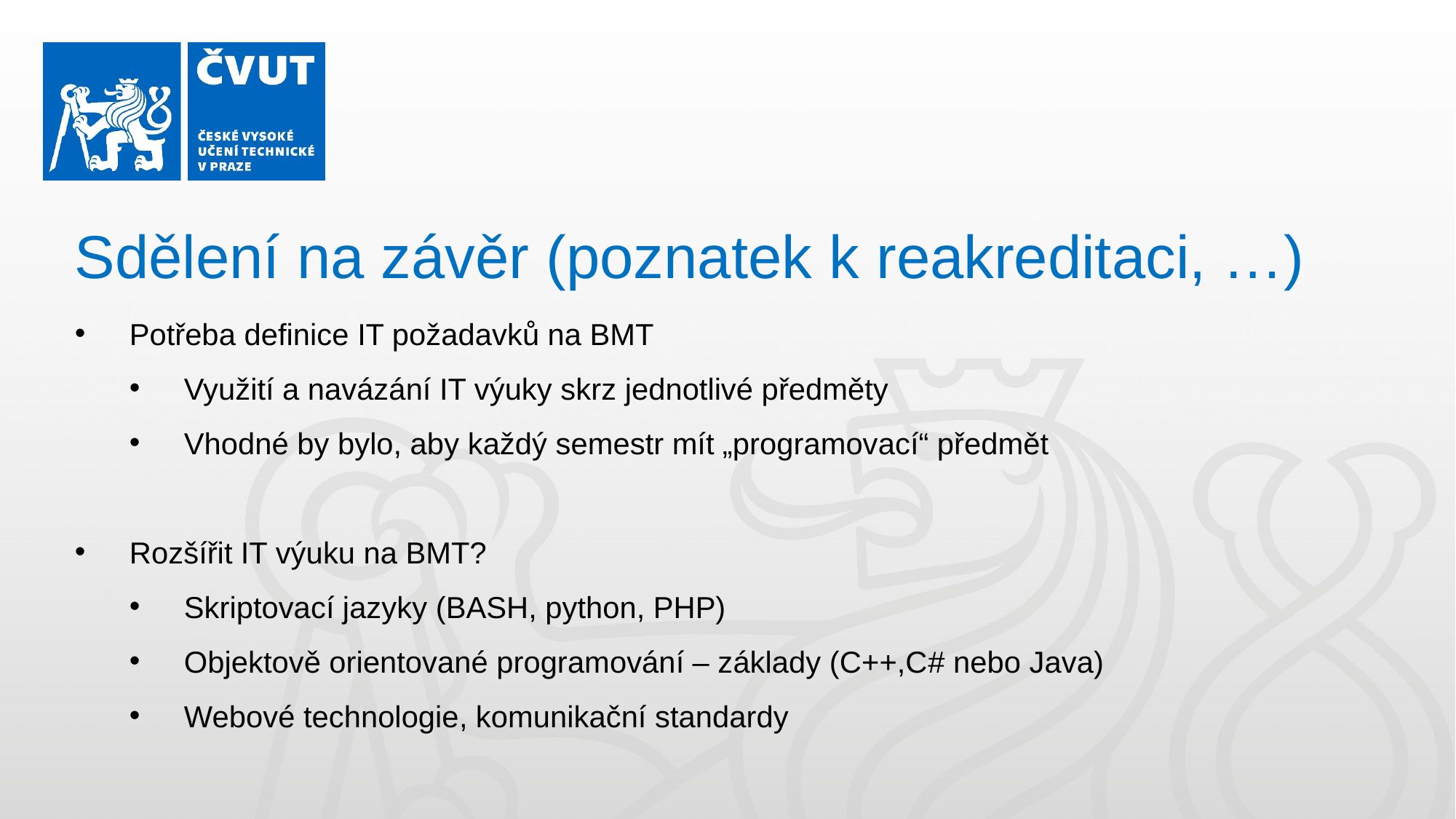

Sdělení na závěr (poznatek k reakreditaci, …)
Potřeba definice IT požadavků na BMT
Využití a navázání IT výuky skrz jednotlivé předměty
Vhodné by bylo, aby každý semestr mít „programovací“ předmět

Rozšířit IT výuku na BMT?
Skriptovací jazyky (BASH, python, PHP)
Objektově orientované programování – základy (C++,C# nebo Java)
Webové technologie, komunikační standardy